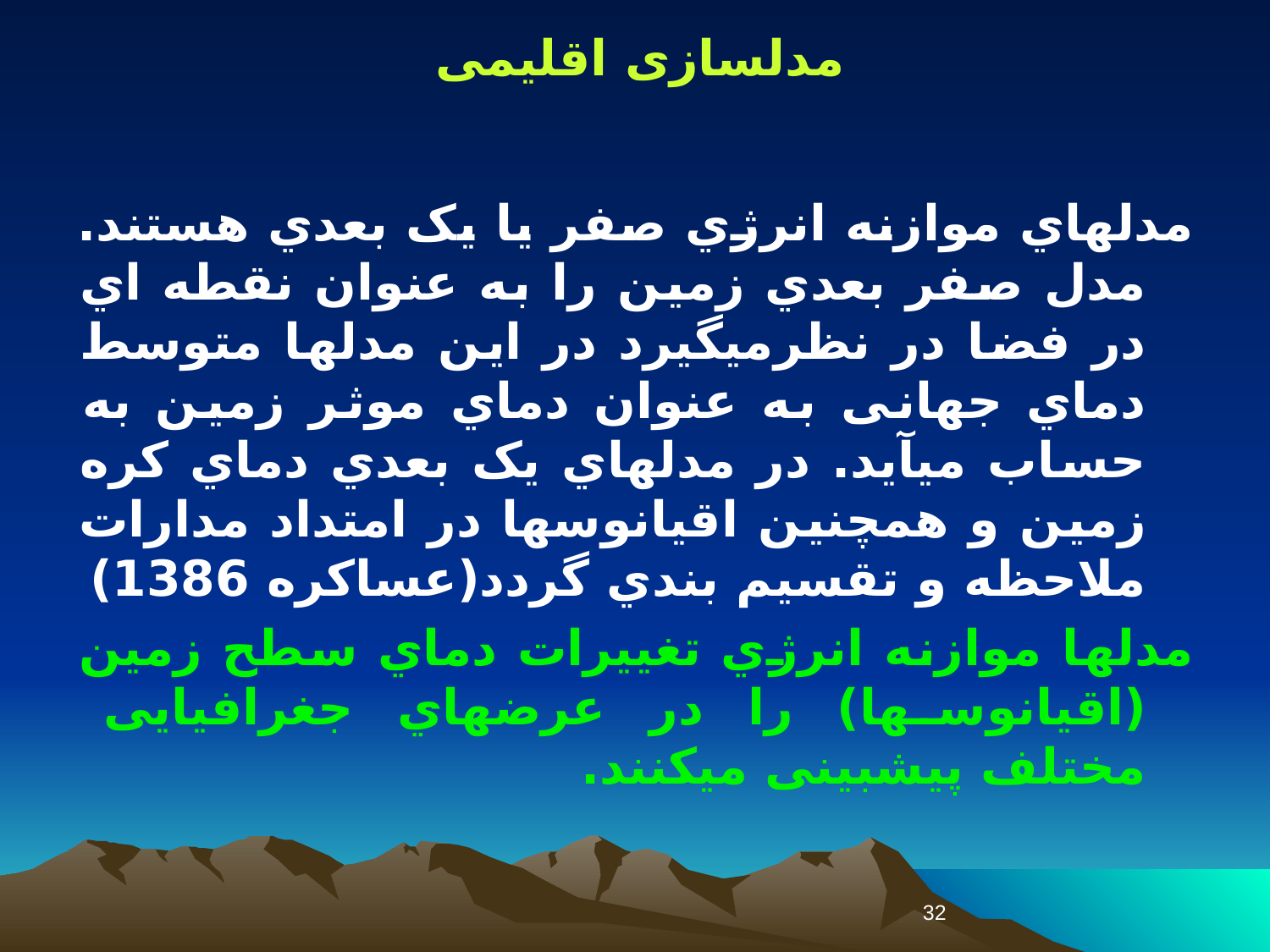

مدلسازی اقلیمی

مدلهاي موازنه انرژي صفر یا یک بعدي هستند. مدل صفر بعدي زمین را به عنوان نقطه اي در فضا در نظرمیگیرد در این مدلها متوسط دماي جهانی به عنوان دماي موثر زمین به حساب میآید. در مدلهاي یک بعدي دماي کره زمین و همچنین اقیانوسها در امتداد مدارات ملاحظه و تقسیم بندي گردد(عساکره 1386)
مدلها موازنه انرژي تغییرات دماي سطح زمین (اقیانوسها) را در عرضهاي جغرافیایی مختلف پیشبینی میکنند.

32